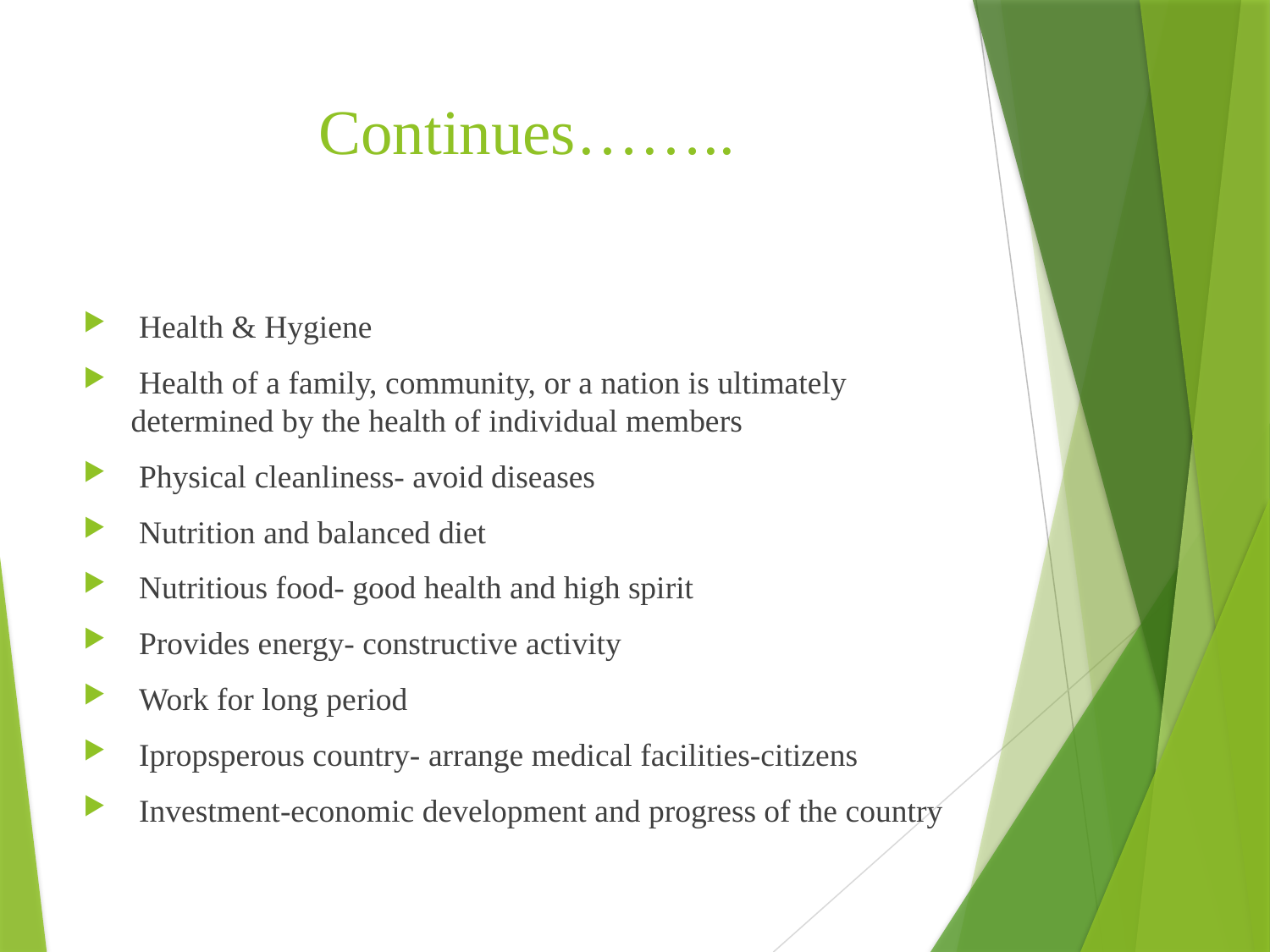

# Continues……..
 Health & Hygiene
 Health of a family, community, or a nation is ultimately determined by the health of individual members
 Physical cleanliness- avoid diseases
 Nutrition and balanced diet
 Nutritious food- good health and high spirit
 Provides energy- constructive activity
 Work for long period
 Ipropsperous country- arrange medical facilities-citizens
 Investment-economic development and progress of the country